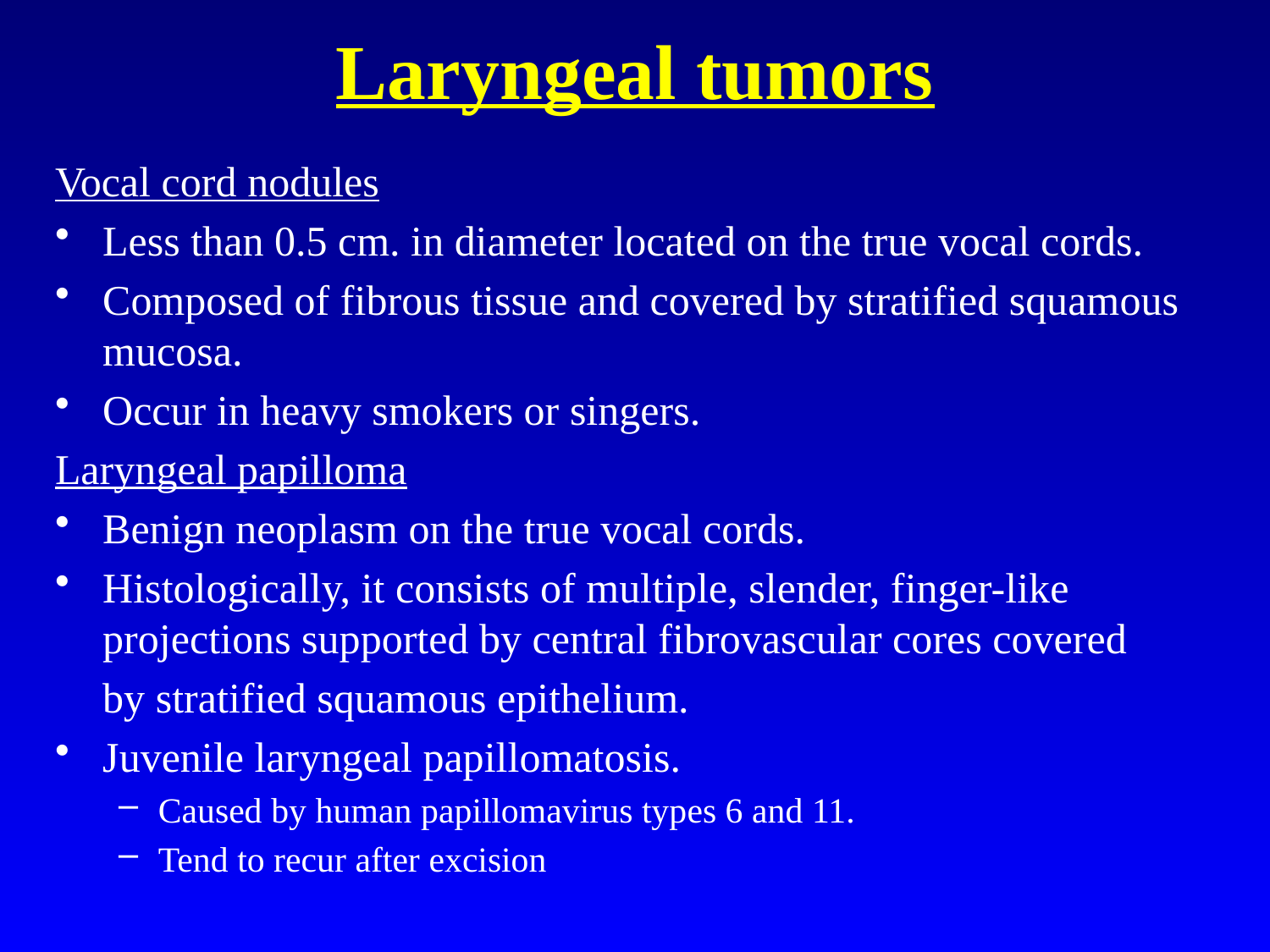

# Laryngeal tumors
Vocal cord nodules
Less than 0.5 cm. in diameter located on the true vocal cords.
Composed of fibrous tissue and covered by stratified squamous mucosa.
Occur in heavy smokers or singers.
Laryngeal papilloma
Benign neoplasm on the true vocal cords.
Histologically, it consists of multiple, slender, finger-like projections supported by central fibrovascular cores covered
	by stratified squamous epithelium.
Juvenile laryngeal papillomatosis.
Caused by human papillomavirus types 6 and 11.
Tend to recur after excision